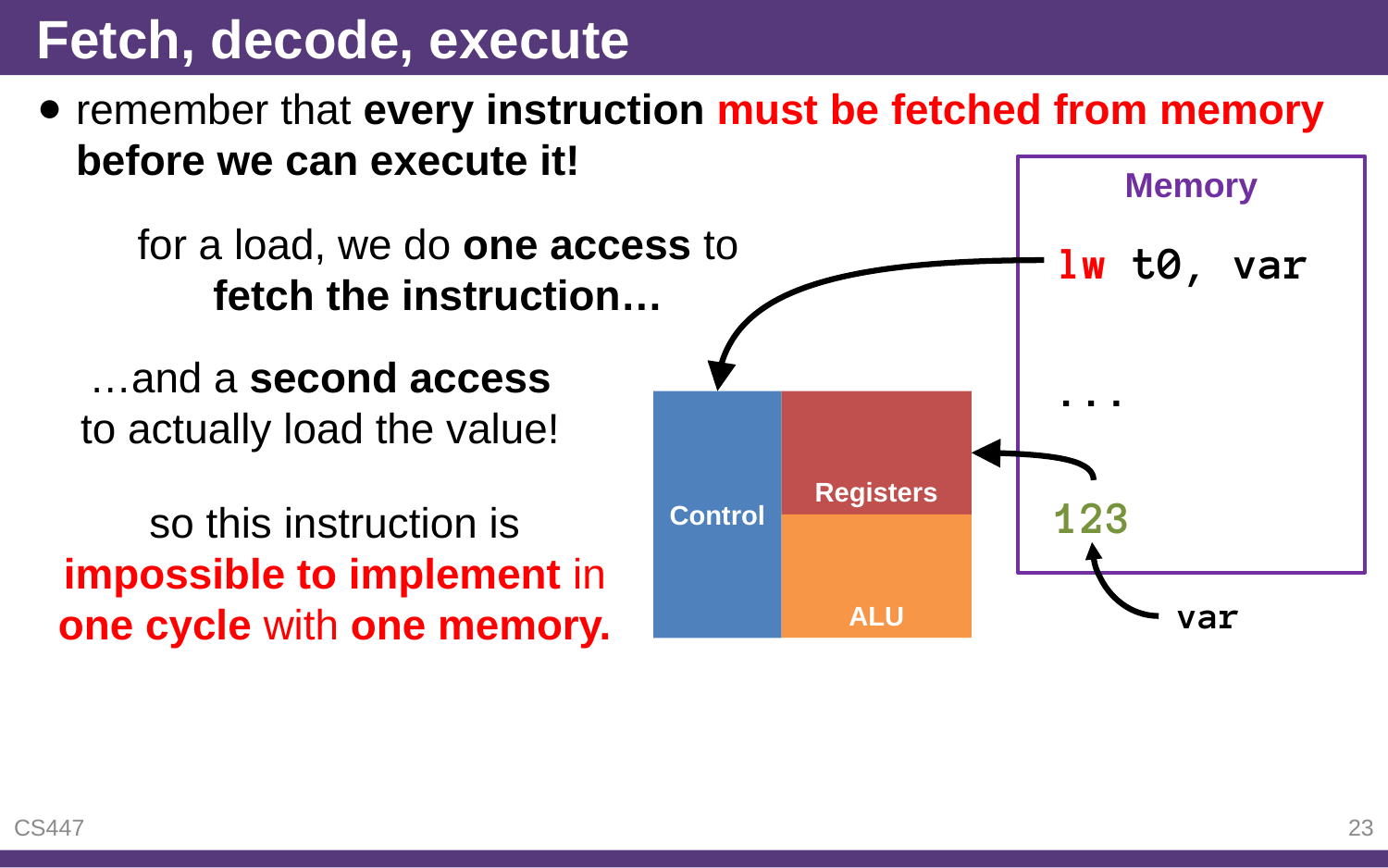

# Fetch, decode, execute
remember that every instruction must be fetched from memory before we can execute it!
Memory
for a load, we do one access to fetch the instruction…
lw t0, var
…and a second access to actually load the value!
...
Control
Registers
ALU

var
123
so this instruction is impossible to implement in one cycle with one memory.
CS447
23